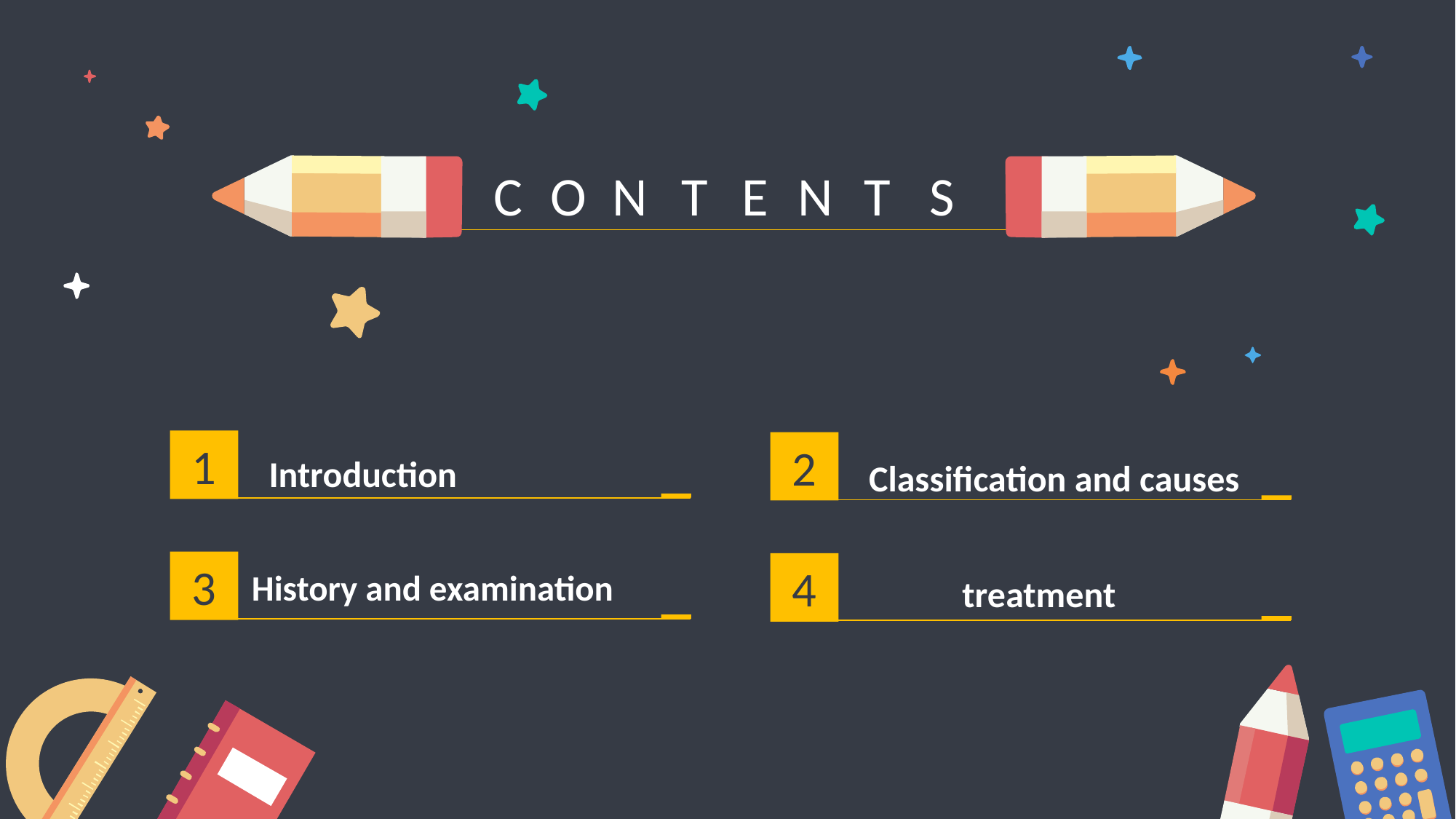

C
O
N
T
E
N
T
S

1
2
Introduction
Classification and causes

3
4
History and examination
treatment